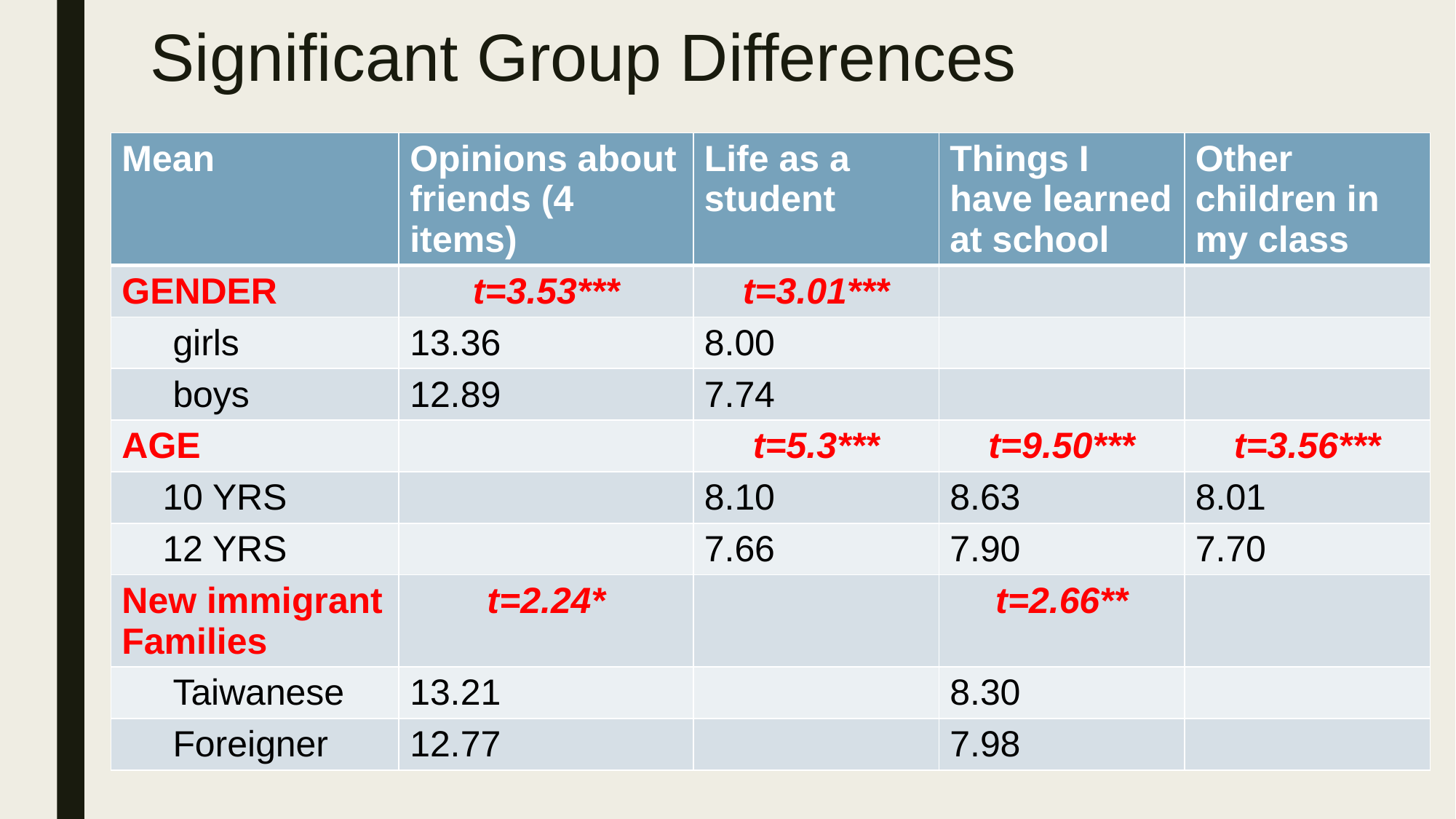

# Significant Group Differences
| Mean | Opinions about friends (4 items) | Life as a student | Things I have learned at school | Other children in my class |
| --- | --- | --- | --- | --- |
| GENDER | t=3.53\*\*\* | t=3.01\*\*\* |  |  |
| girls | 13.36 | 8.00 |  |  |
| boys | 12.89 | 7.74 |  |  |
| AGE |  | t=5.3\*\*\* | t=9.50\*\*\* | t=3.56\*\*\* |
| 10 YRS |  | 8.10 | 8.63 | 8.01 |
| 12 YRS |  | 7.66 | 7.90 | 7.70 |
| New immigrant Families | t=2.24\* |  | t=2.66\*\* |  |
| Taiwanese | 13.21 |  | 8.30 |  |
| Foreigner | 12.77 |  | 7.98 |  |